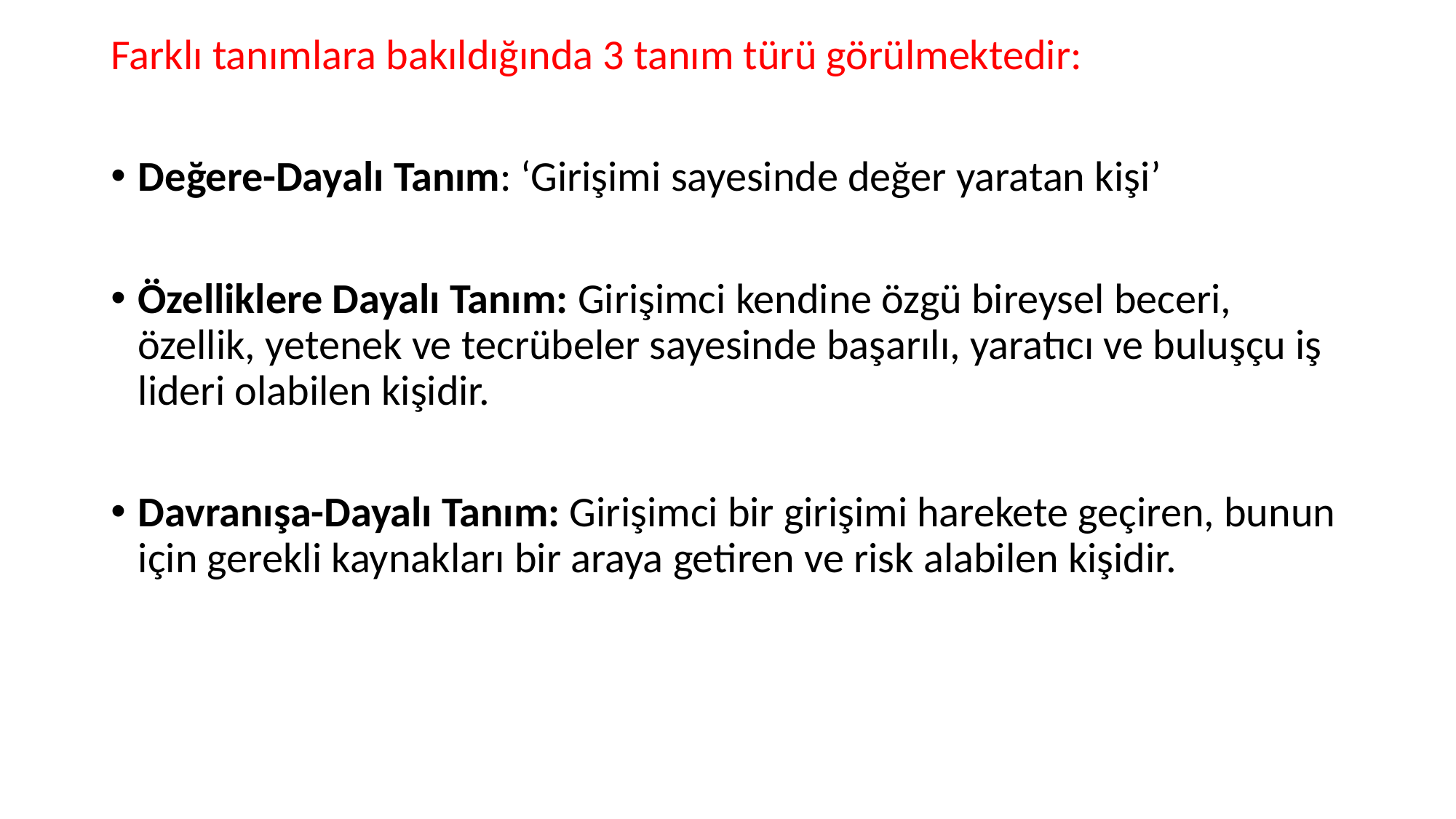

Farklı tanımlara bakıldığında 3 tanım türü görülmektedir:

Değere-Dayalı Tanım: ‘Girişimi sayesinde değer yaratan kişi’

Özelliklere Dayalı Tanım: Girişimci kendine özgü bireysel beceri, özellik, yetenek ve tecrübeler sayesinde başarılı, yaratıcı ve buluşçu iş lideri olabilen kişidir.

Davranışa-Dayalı Tanım: Girişimci bir girişimi harekete geçiren, bunun için gerekli kaynakları bir araya getiren ve risk alabilen kişidir.